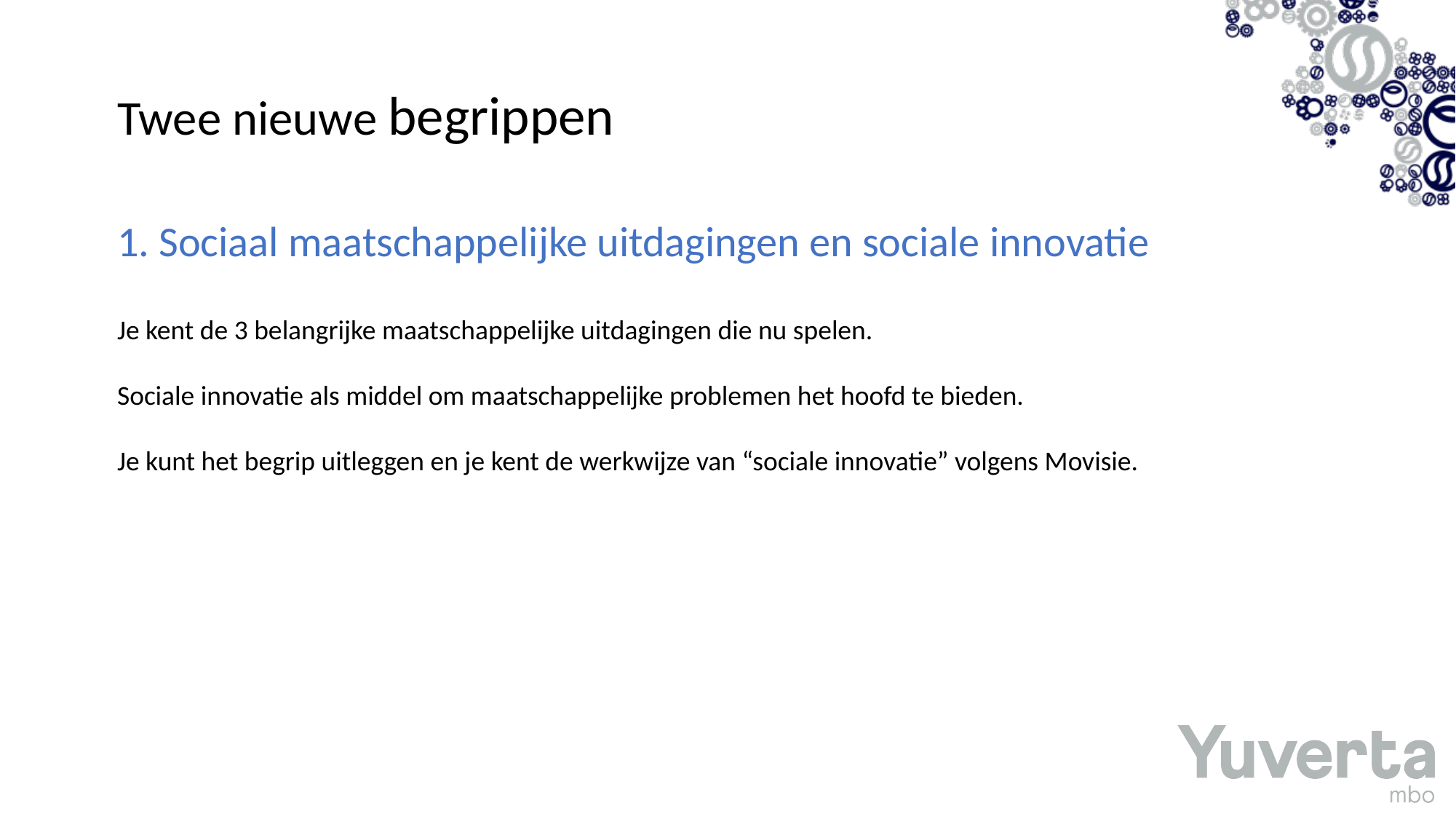

Twee nieuwe begrippen
1. Sociaal maatschappelijke uitdagingen en sociale innovatie
Je kent de 3 belangrijke maatschappelijke uitdagingen die nu spelen.

Sociale innovatie als middel om maatschappelijke problemen het hoofd te bieden.

Je kunt het begrip uitleggen en je kent de werkwijze van “sociale innovatie” volgens Movisie.